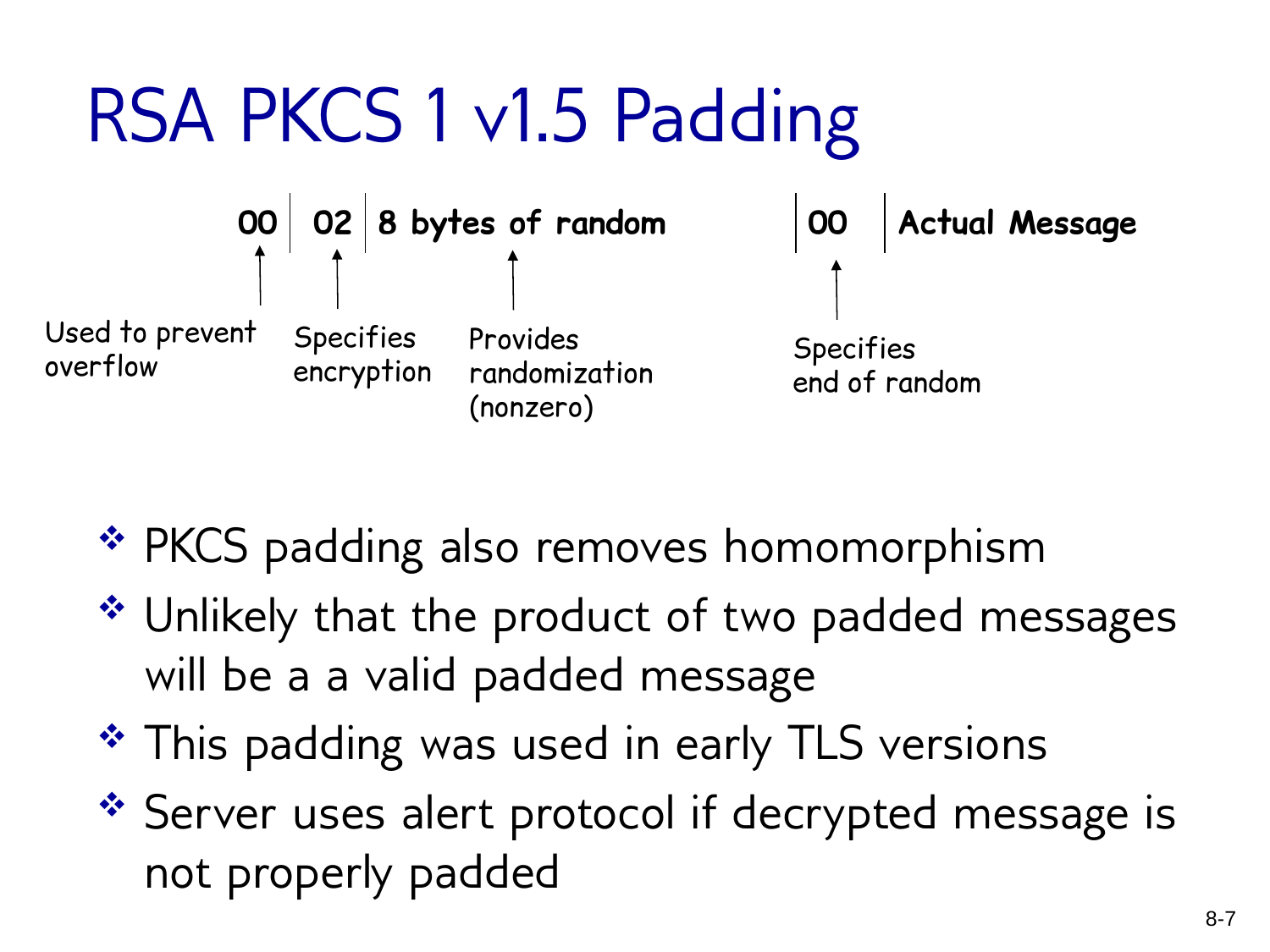

# RSA PKCS 1 v1.5 Padding
| 00 | 02 | 8 bytes of random | 00 | Actual Message |
| --- | --- | --- | --- | --- |
Used to prevent
overflow
Specifies
encryption
Provides
randomization
(nonzero)
Specifies
end of random
PKCS padding also removes homomorphism
Unlikely that the product of two padded messages will be a a valid padded message
This padding was used in early TLS versions
Server uses alert protocol if decrypted message is not properly padded